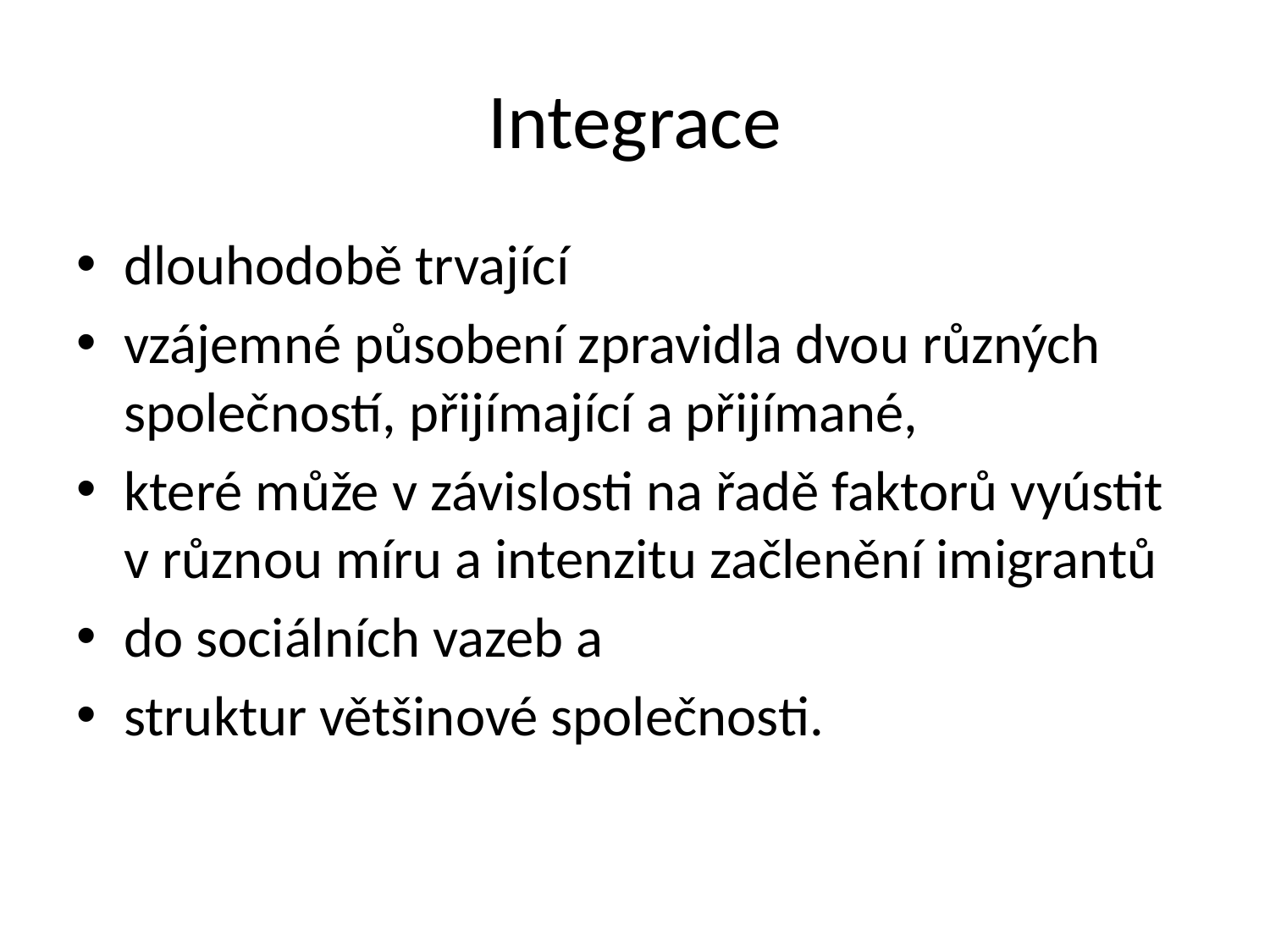

# Integrace
dlouhodobě trvající
vzájemné působení zpravidla dvou různých společností, přijímající a přijímané,
které může v závislosti na řadě faktorů vyústit v různou míru a intenzitu začlenění imigrantů
do sociálních vazeb a
struktur většinové společnosti.